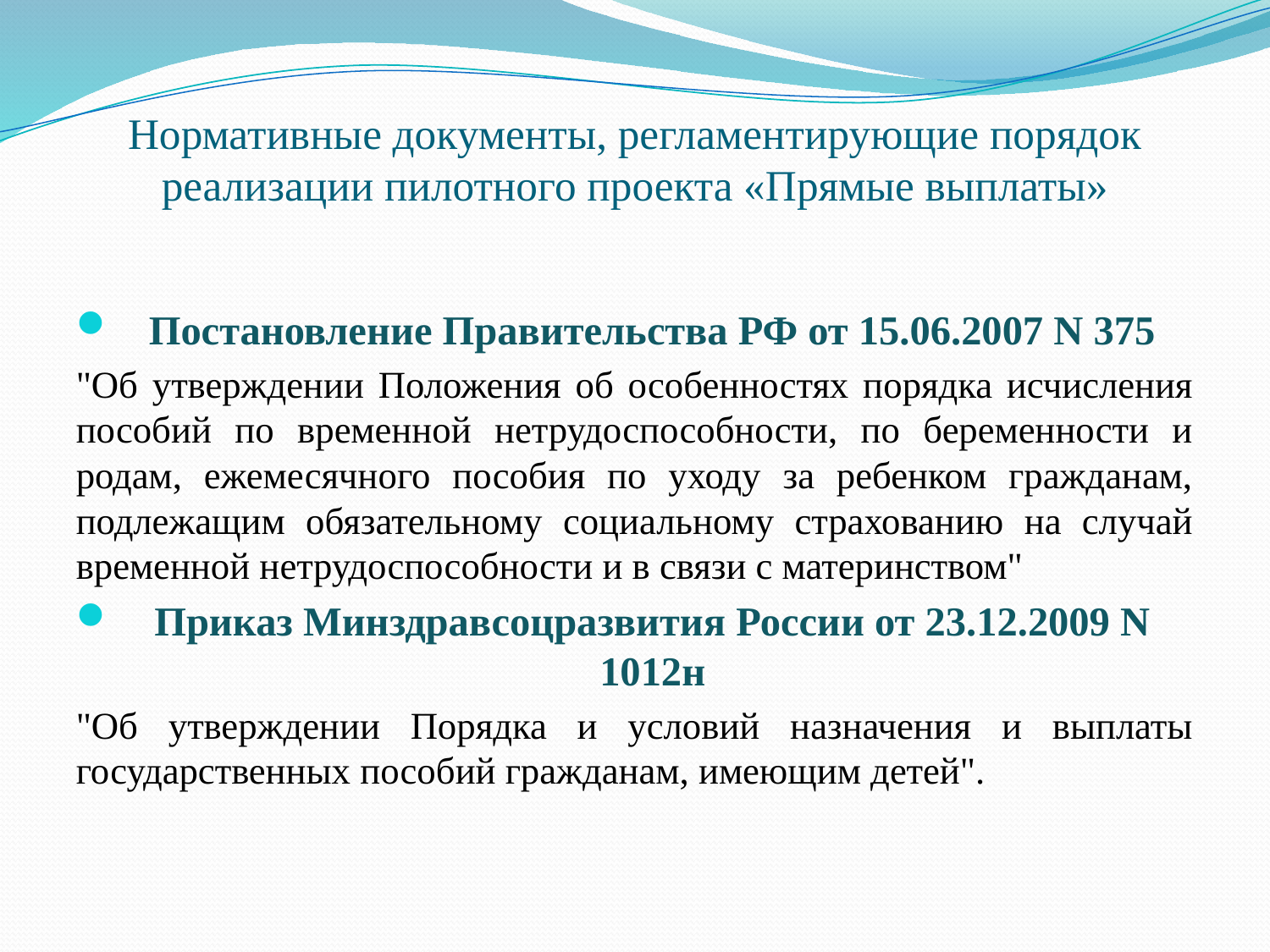

# Нормативные документы, регламентирующие порядок реализации пилотного проекта «Прямые выплаты»

Постановление Правительства РФ от 15.06.2007 N 375
"Об утверждении Положения об особенностях порядка исчисления пособий по временной нетрудоспособности, по беременности и родам, ежемесячного пособия по уходу за ребенком гражданам, подлежащим обязательному социальному страхованию на случай временной нетрудоспособности и в связи с материнством"
Приказ Минздравсоцразвития России от 23.12.2009 N 1012н
"Об утверждении Порядка и условий назначения и выплаты государственных пособий гражданам, имеющим детей".